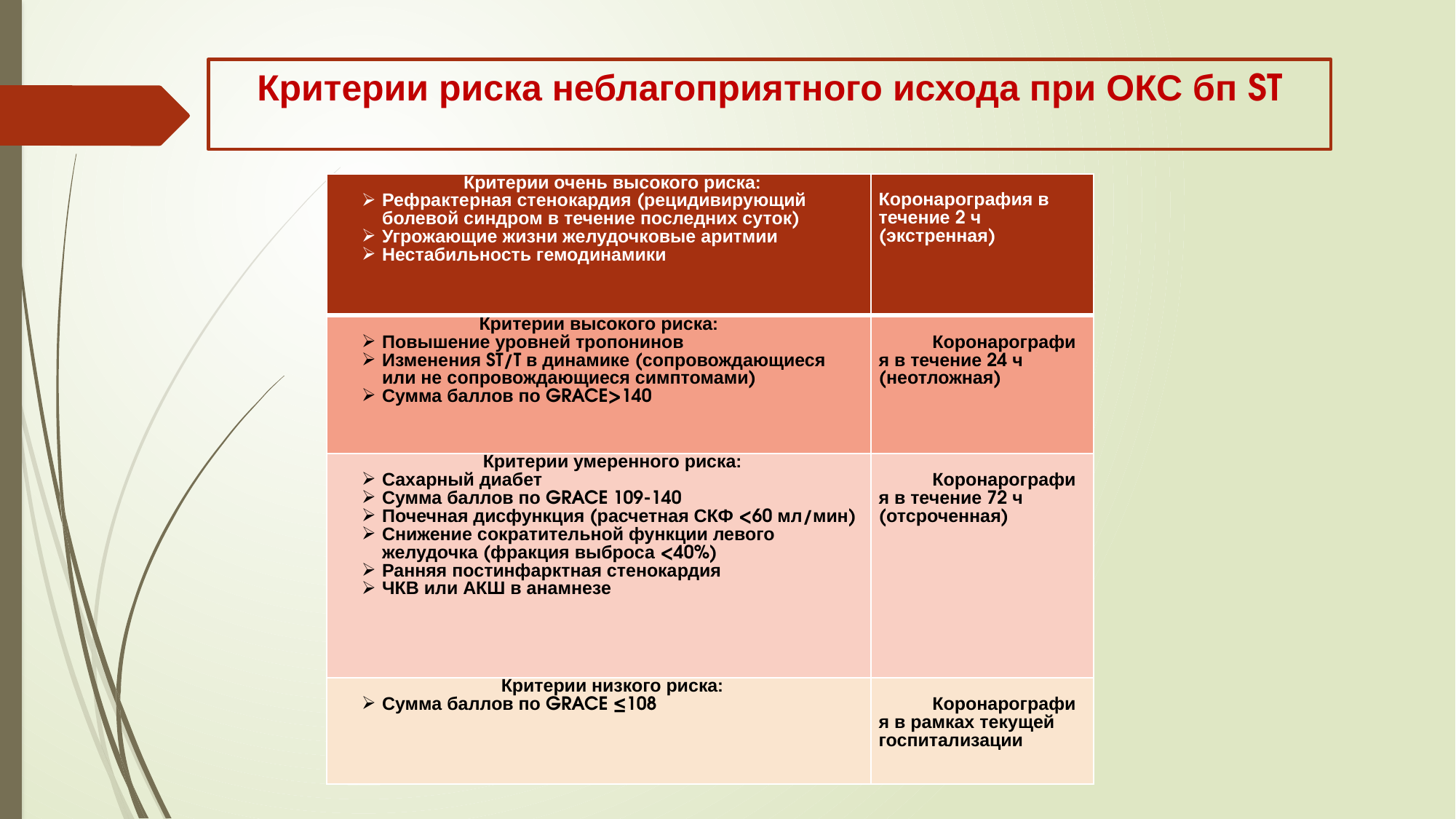

# Критерии риска неблагоприятного исхода при ОКС бп ST
| Критерии очень высокого риска: Рефрактерная стенокардия (рецидивирующий болевой синдром в течение последних суток) Угрожающие жизни желудочковые аритмии Нестабильность гемодинамики | Коронарография в течение 2 ч (экстренная) |
| --- | --- |
| Критерии высокого риска: Повышение уровней тропонинов Изменения ST/T в динамике (сопровождающиеся или не сопровождающиеся симптомами) Сумма баллов по GRACE>140 | Коронарография в течение 24 ч (неотложная) |
| Критерии умеренного риска: Сахарный диабет Сумма баллов по GRACE 109-140 Почечная дисфункция (расчетная СКФ <60 мл/мин) Снижение сократительной функции левого желудочка (фракция выброса <40%) Ранняя постинфарктная стенокардия ЧКВ или АКШ в анамнезе | Коронарография в течение 72 ч (отсроченная) |
| Критерии низкого риска: Сумма баллов по GRACE ≤108 | Коронарография в рамках текущей госпитализации |